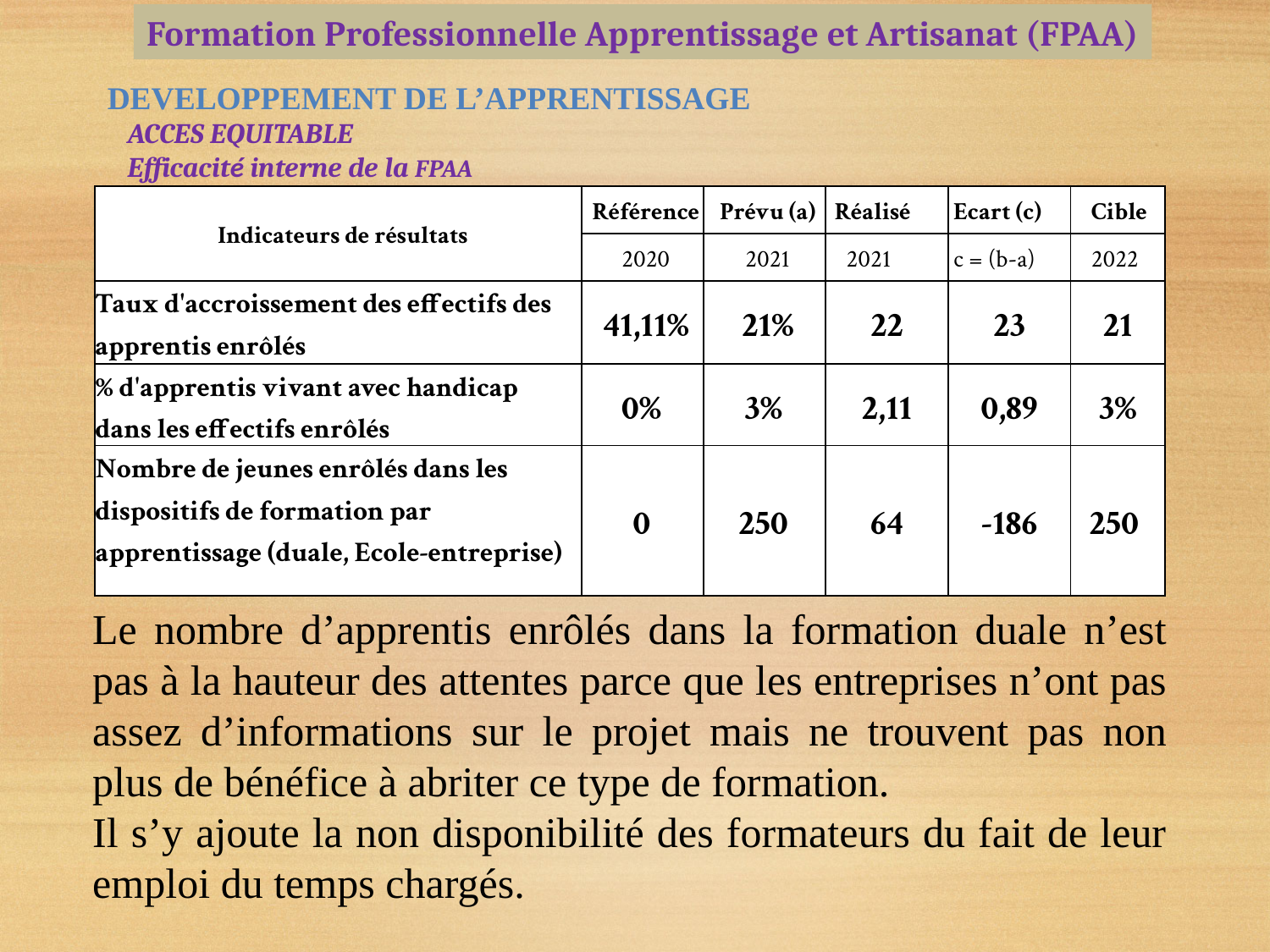

Formation Professionnelle Apprentissage et Artisanat (FPAA)
DEVELOPPEMENT DE L’APPRENTISSAGE
ACCES EQUITABLE
Efficacité interne de la FPAA
| Indicateurs de résultats | Référence | Prévu (a) | Réalisé | Ecart (c) | Cible |
| --- | --- | --- | --- | --- | --- |
|  | 2020 | 2021 | 2021 | c = (b-a) | 2022 |
| Taux d'accroissement des effectifs des apprentis enrôlés | 41,11% | 21% | 22 | 23 | 21 |
| % d'apprentis vivant avec handicap dans les effectifs enrôlés | 0% | 3% | 2,11 | 0,89 | 3% |
| Nombre de jeunes enrôlés dans les dispositifs de formation par apprentissage (duale, Ecole-entreprise) | 0 | 250 | 64 | -186 | 250 |
Le nombre d’apprentis enrôlés dans la formation duale n’est pas à la hauteur des attentes parce que les entreprises n’ont pas assez d’informations sur le projet mais ne trouvent pas non plus de bénéfice à abriter ce type de formation.
Il s’y ajoute la non disponibilité des formateurs du fait de leur emploi du temps chargés.